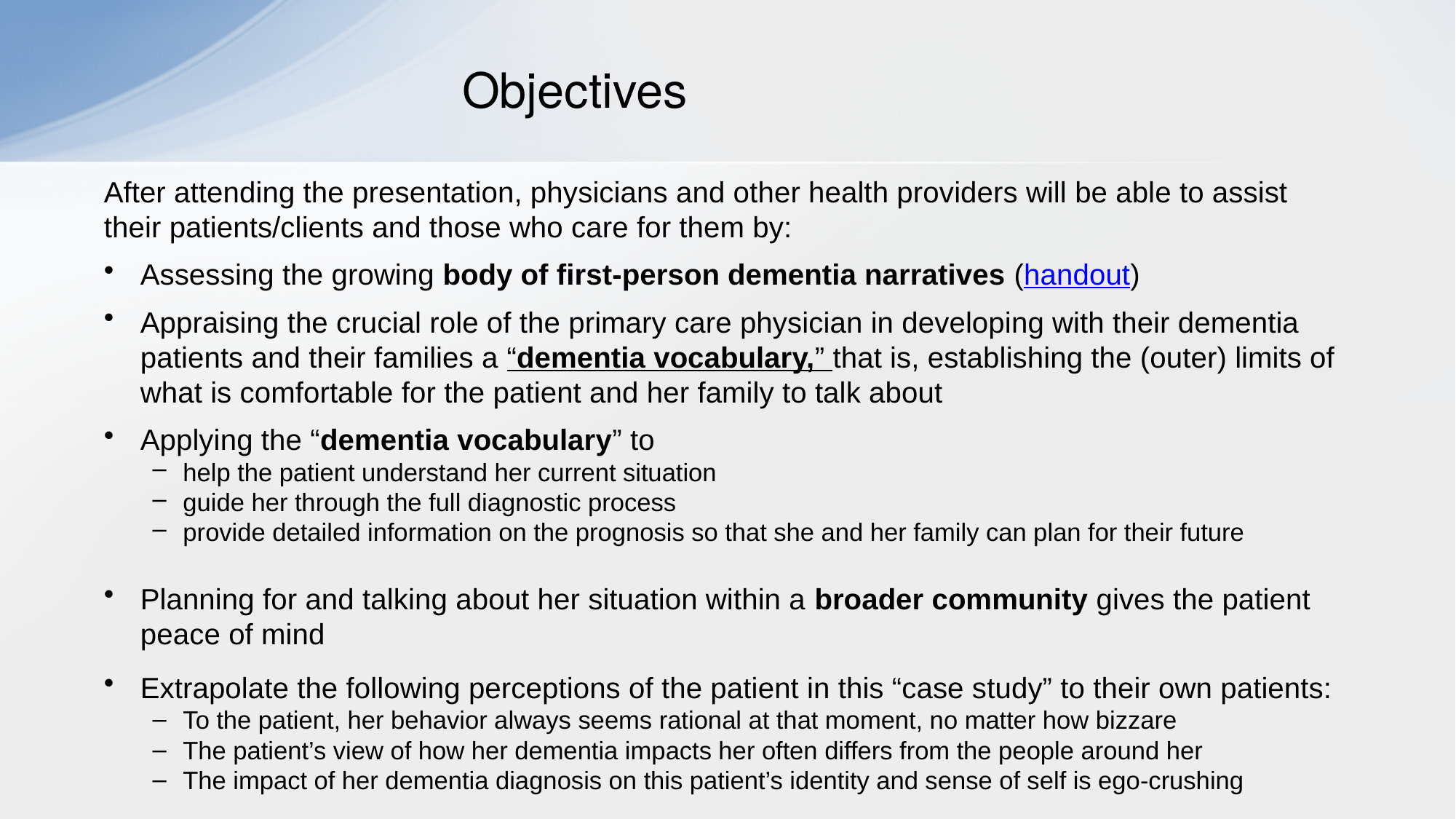

# Objectives
After attending the presentation, physicians and other health providers will be able to assist their patients/clients and those who care for them by:

Assessing the growing body of first-person dementia narratives (handout)

Appraising the crucial role of the primary care physician in developing with their dementia patients and their families a “dementia vocabulary,” that is, establishing the (outer) limits of what is comfortable for the patient and her family to talk about

Applying the “dementia vocabulary” to
help the patient understand her current situation
guide her through the full diagnostic process
provide detailed information on the prognosis so that she and her family can plan for their future

Planning for and talking about her situation within a broader community gives the patient peace of mind

Extrapolate the following perceptions of the patient in this “case study” to their own patients:
To the patient, her behavior always seems rational at that moment, no matter how bizzare
The patient’s view of how her dementia impacts her often differs from the people around her
The impact of her dementia diagnosis on this patient’s identity and sense of self is ego-crushing

This patient and her family are living a joyous and productive life after her diagnosis